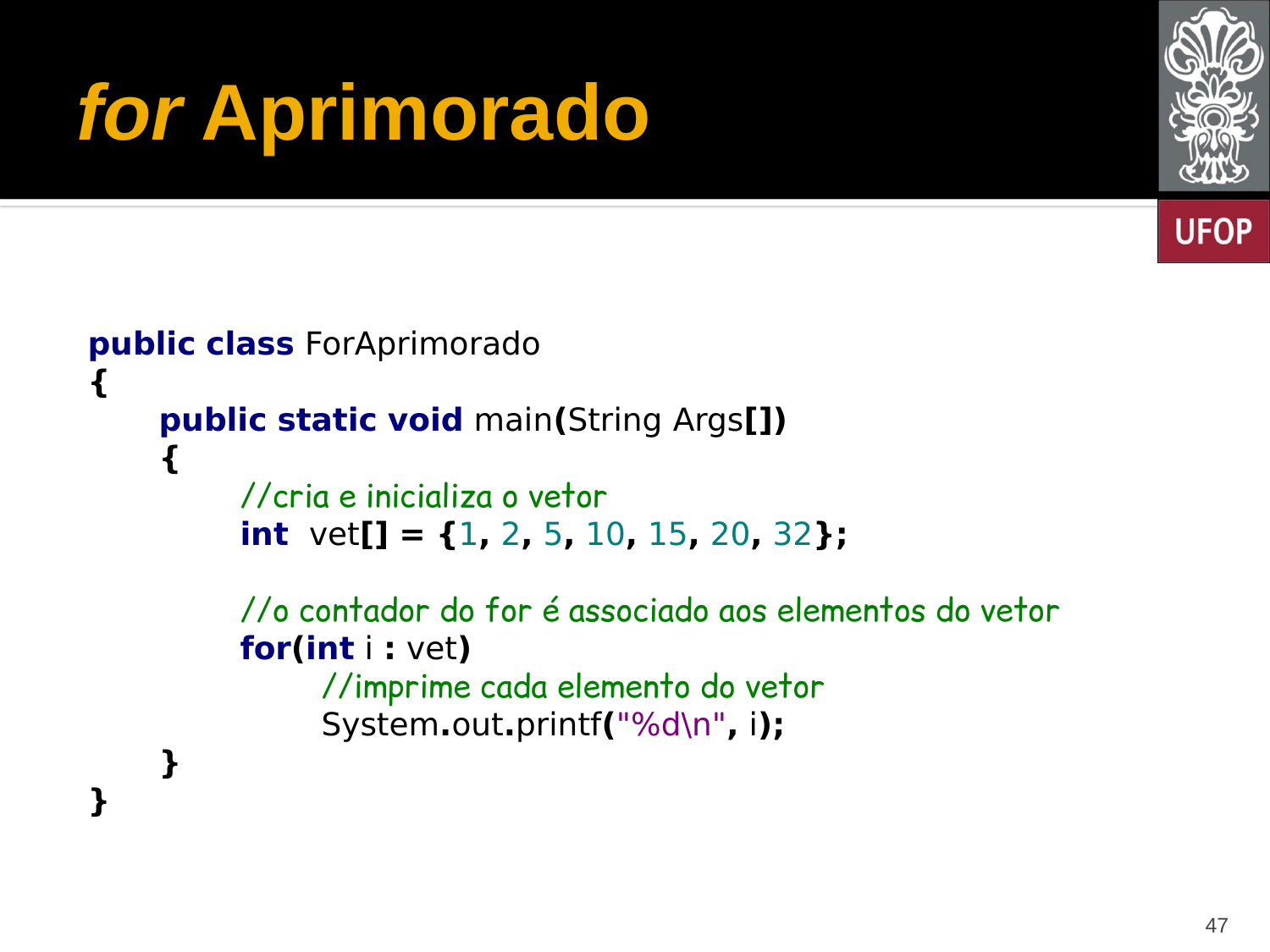

# for Aprimorado
public class ForAprimorado
{
       public static void main(String Args[])
       {
               //cria e inicializa o vetor
               int  vet[] = {1, 2, 5, 10, 15, 20, 32};

               //o contador do for é associado aos elementos do vetor
               for(int i : vet)
                       //imprime cada elemento do vetor
                       System.out.printf("%d\n", i);
       }
}
47